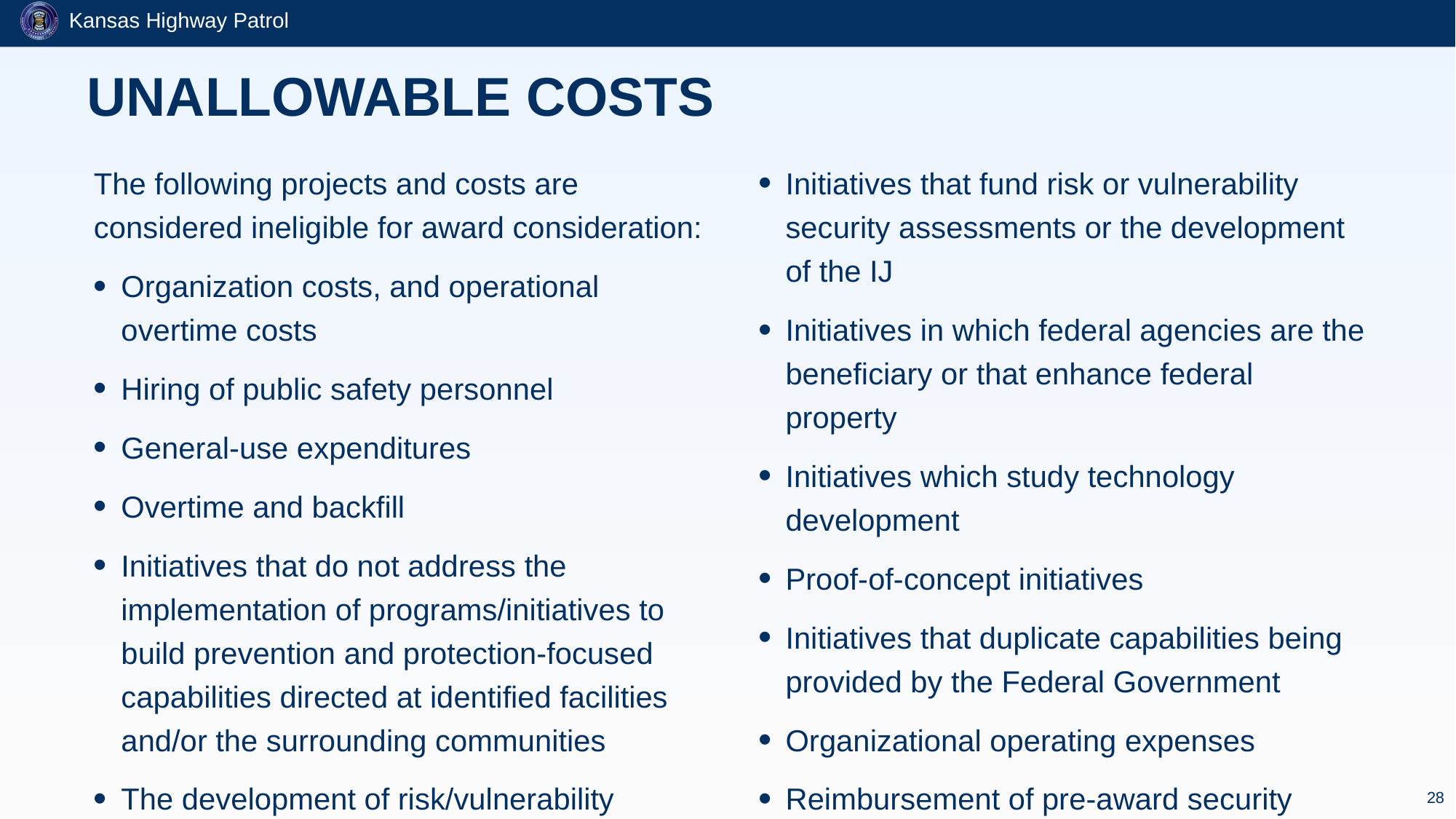

# Unallowable Costs
The following projects and costs are considered ineligible for award consideration:
Organization costs, and operational overtime costs
Hiring of public safety personnel
General-use expenditures
Overtime and backfill
Initiatives that do not address the implementation of programs/initiatives to build prevention and protection-focused capabilities directed at identified facilities and/or the surrounding communities
The development of risk/vulnerability assessment models
Initiatives that fund risk or vulnerability security assessments or the development of the IJ
Initiatives in which federal agencies are the beneficiary or that enhance federal property
Initiatives which study technology development
Proof-of-concept initiatives
Initiatives that duplicate capabilities being provided by the Federal Government
Organizational operating expenses
Reimbursement of pre-award security expenses
28